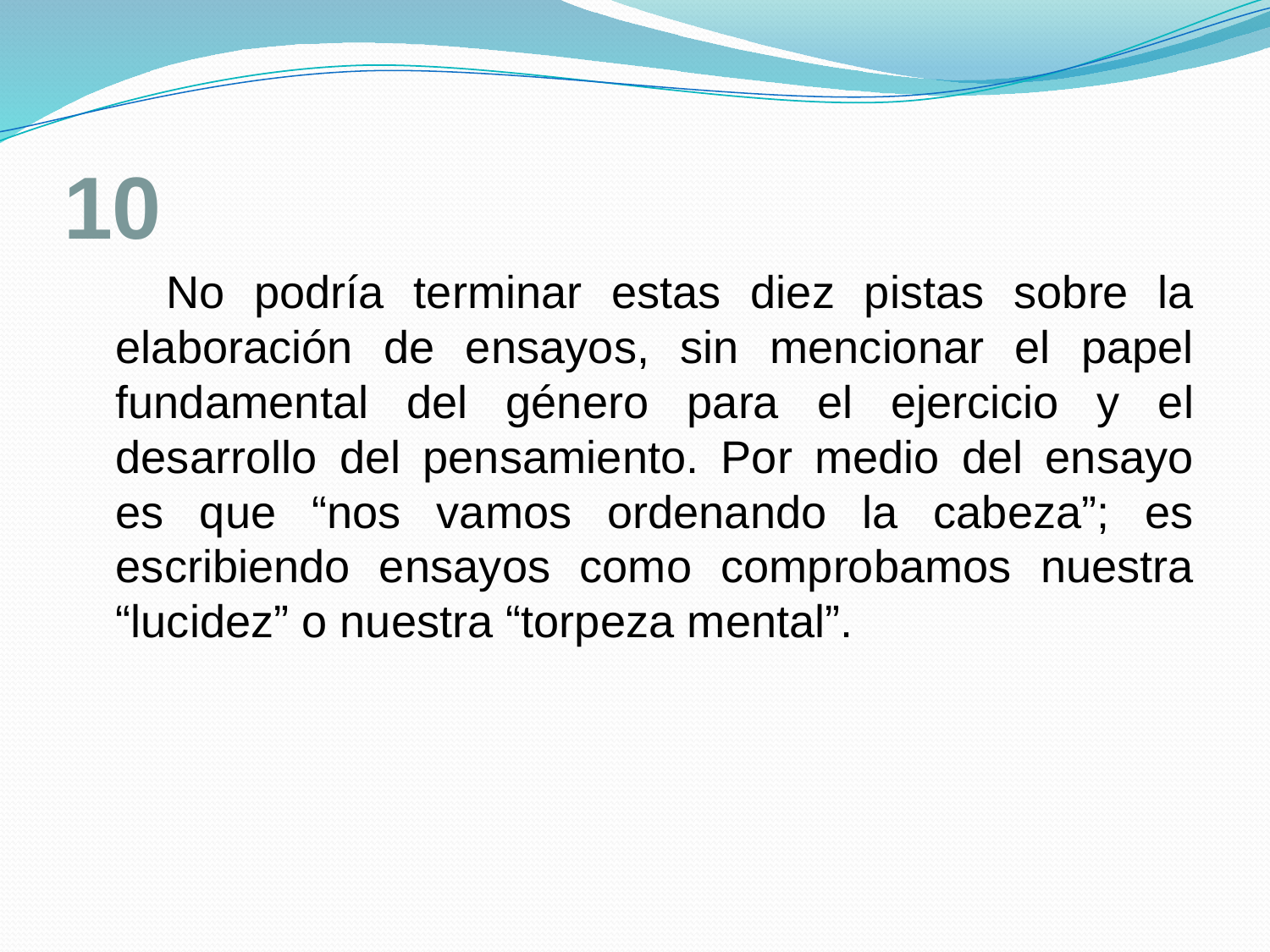

# 10
   No podría terminar estas diez pistas sobre la elaboración de ensayos, sin mencionar el papel fundamental del género para el ejercicio y el desarrollo del pensamiento. Por medio del ensayo es que “nos vamos ordenando la cabeza”; es escribiendo ensayos como comprobamos nuestra “lucidez” o nuestra “torpeza mental”.